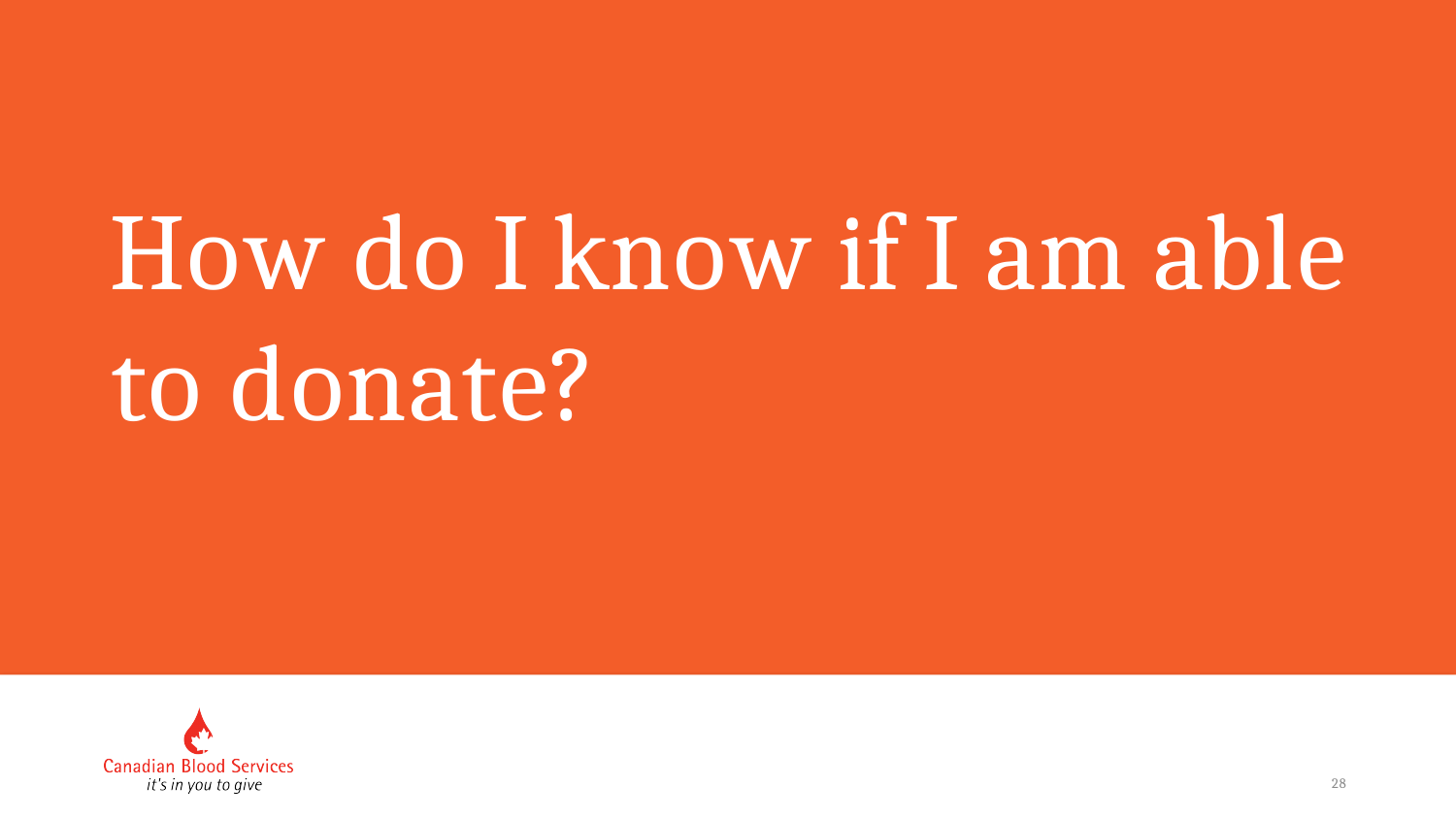

# How do I know if I am able to donate?
28